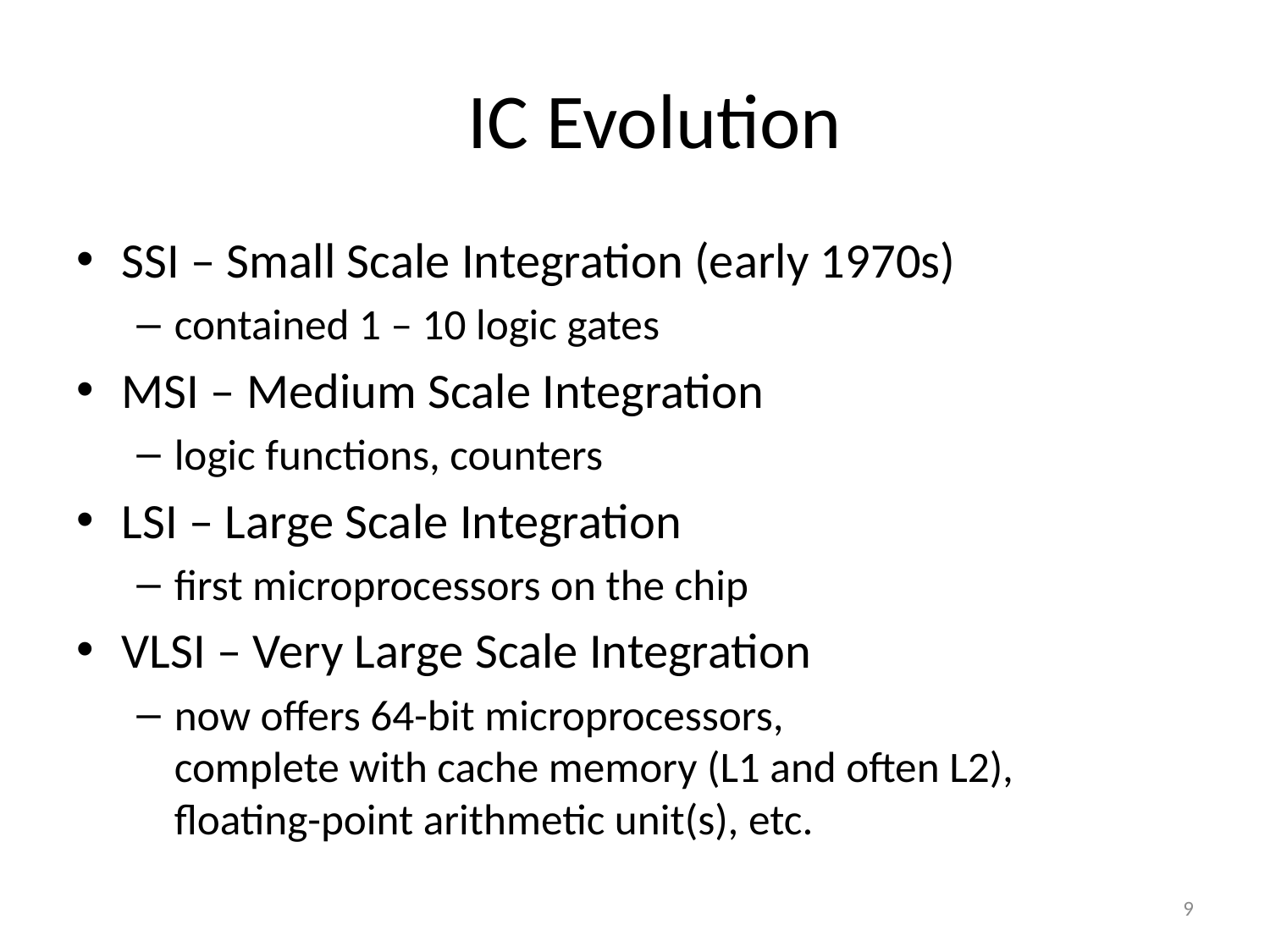

# IC Evolution
SSI – Small Scale Integration (early 1970s)
contained 1 – 10 logic gates
MSI – Medium Scale Integration
logic functions, counters
LSI – Large Scale Integration
first microprocessors on the chip
VLSI – Very Large Scale Integration
now offers 64-bit microprocessors,
complete with cache memory (L1 and often L2),
floating-point arithmetic unit(s), etc.
9